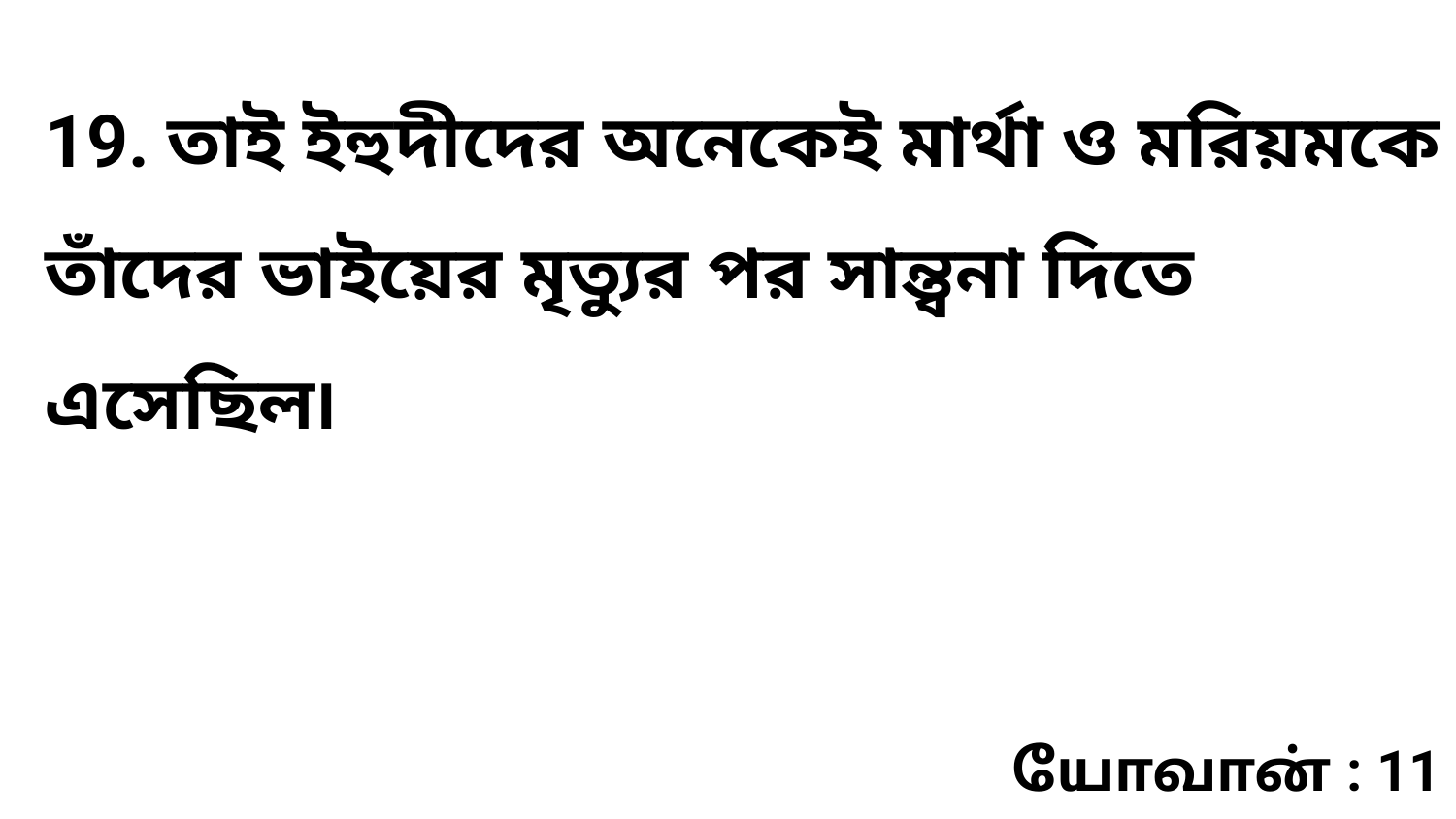

19. তাই ইহুদীদের অনেকেই মার্থা ও মরিয়মকে তাঁদের ভাইয়ের মৃত্যুর পর সান্ত্বনা দিতে এসেছিল৷
யோவான் : 11